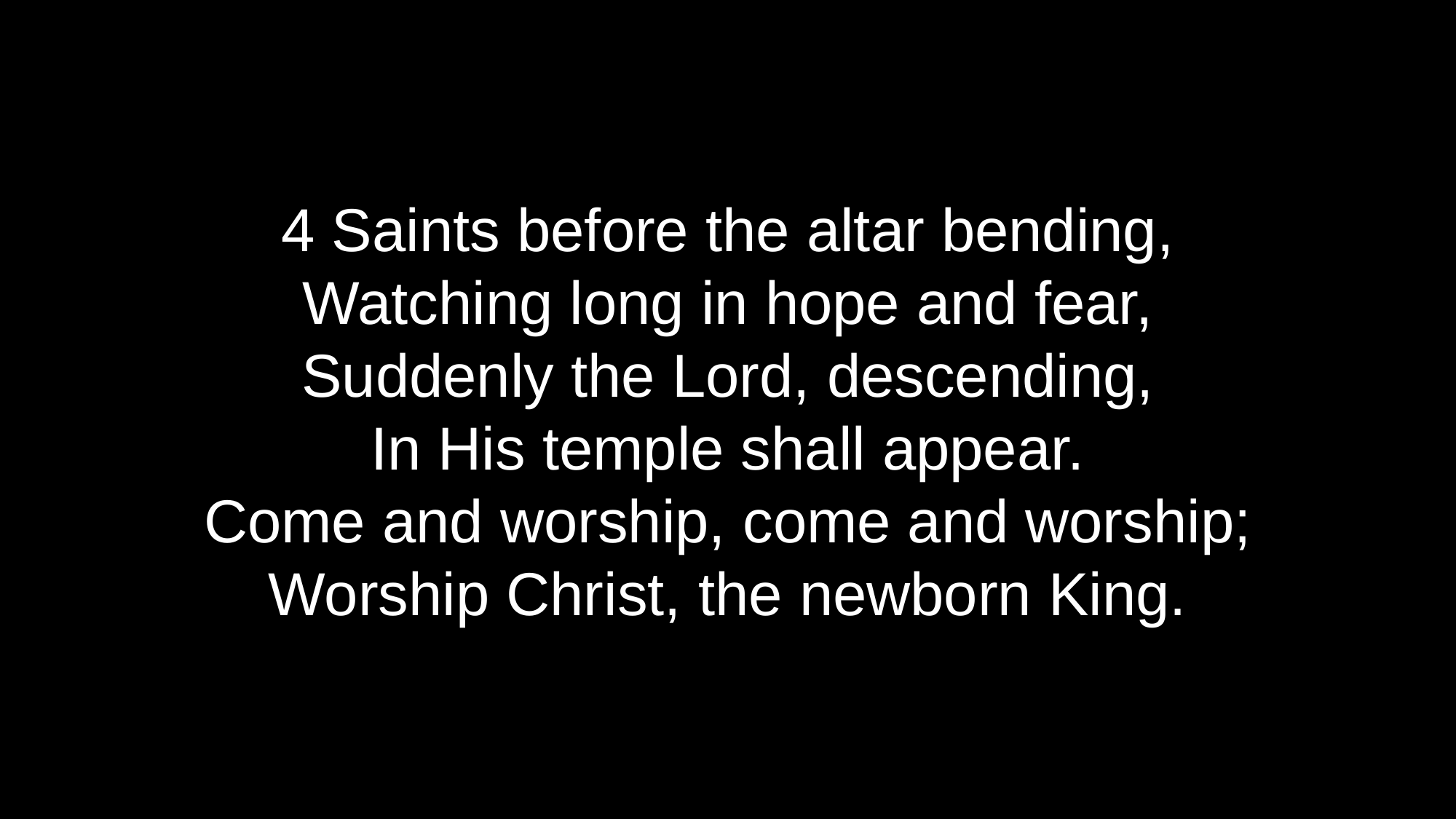

4 Saints before the altar bending,
Watching long in hope and fear,
Suddenly the Lord, descending,
In His temple shall appear.
Come and worship, come and worship;
Worship Christ, the newborn King.